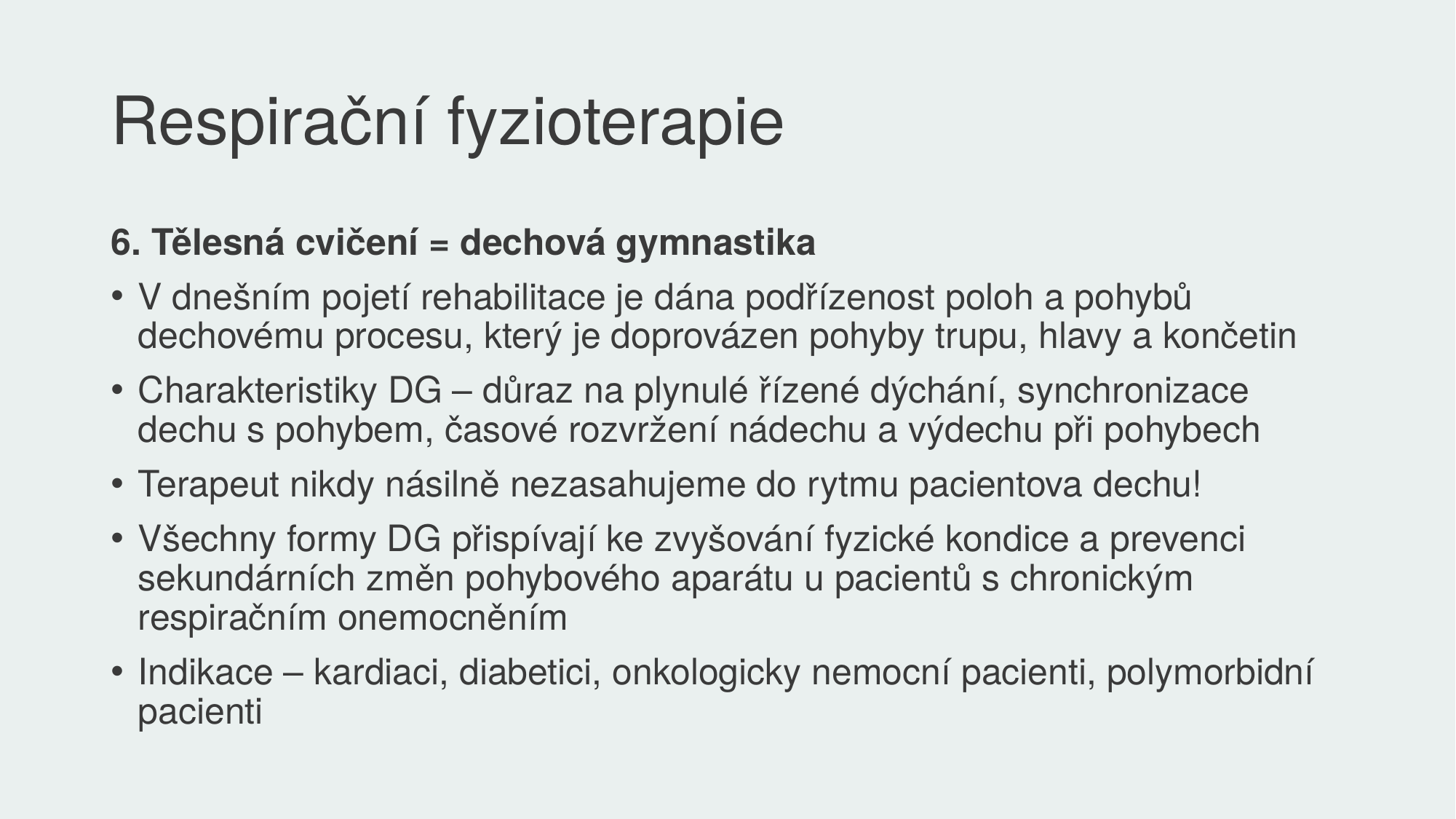

# Respirační fyzioterapie
6. Tělesná cvičení = dechová gymnastika
V dnešním pojetí rehabilitace je dána podřízenost poloh a pohybů dechovému procesu, který je doprovázen pohyby trupu, hlavy a končetin
Charakteristiky DG – důraz na plynulé řízené dýchání, synchronizace dechu s pohybem, časové rozvržení nádechu a výdechu při pohybech
Terapeut nikdy násilně nezasahujeme do rytmu pacientova dechu!
Všechny formy DG přispívají ke zvyšování fyzické kondice a prevenci sekundárních změn pohybového aparátu u pacientů s chronickým respiračním onemocněním
Indikace – kardiaci, diabetici, onkologicky nemocní pacienti, polymorbidní pacienti